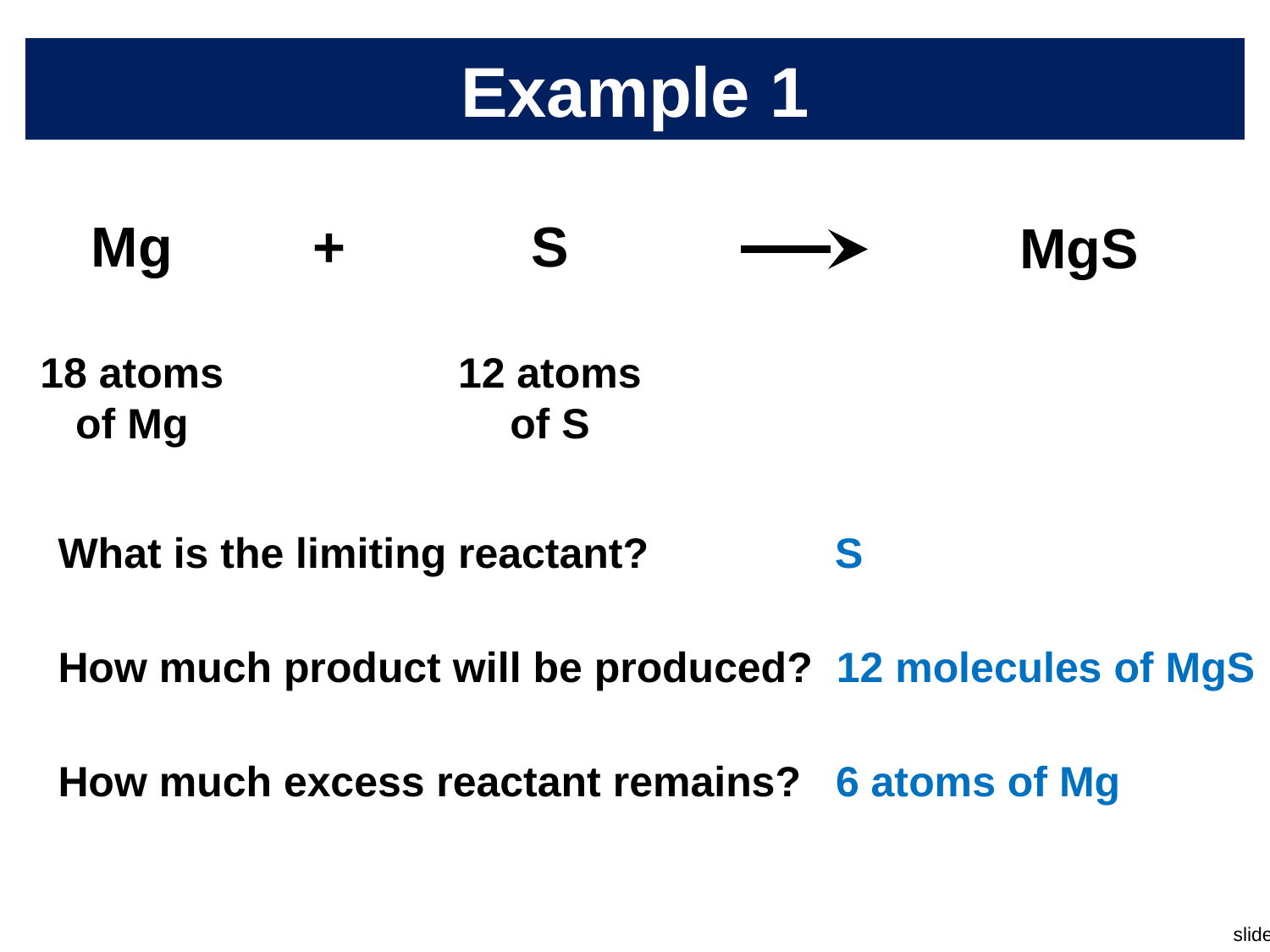

# Example 1
Mg
+
S
MgS
18 atoms
of Mg
12 atoms
of S
What is the limiting reactant?
How much product will be produced?
How much excess reactant remains?
S
12 molecules of MgS
6 atoms of Mg